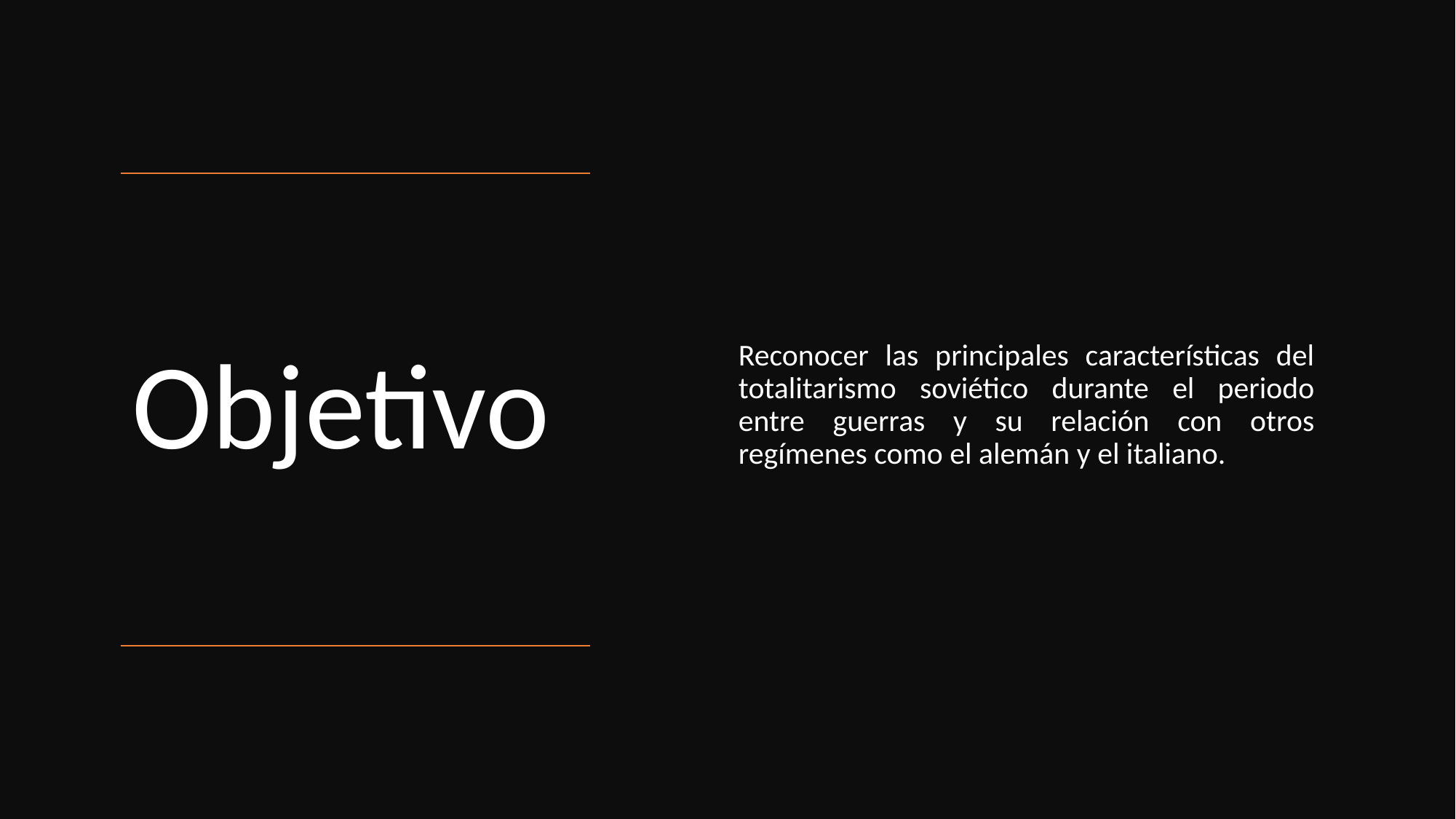

Reconocer las principales características del totalitarismo soviético durante el periodo entre guerras y su relación con otros regímenes como el alemán y el italiano.
# Objetivo